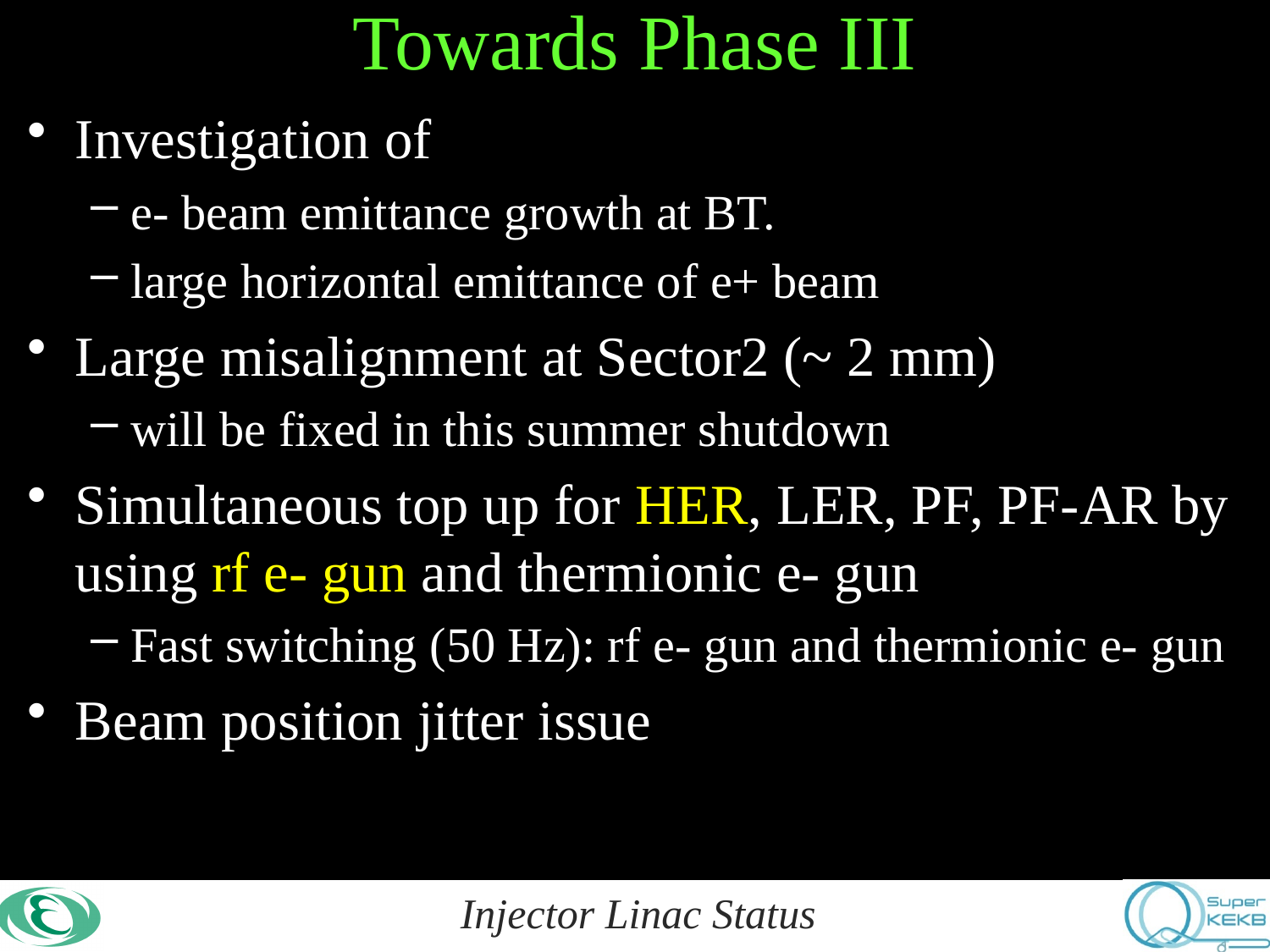

# Towards Phase III
Investigation of
e- beam emittance growth at BT.
large horizontal emittance of e+ beam
Large misalignment at Sector2 (~ 2 mm)
will be fixed in this summer shutdown
Simultaneous top up for HER, LER, PF, PF-AR by using rf e- gun and thermionic e- gun
Fast switching (50 Hz): rf e- gun and thermionic e- gun
Beam position jitter issue